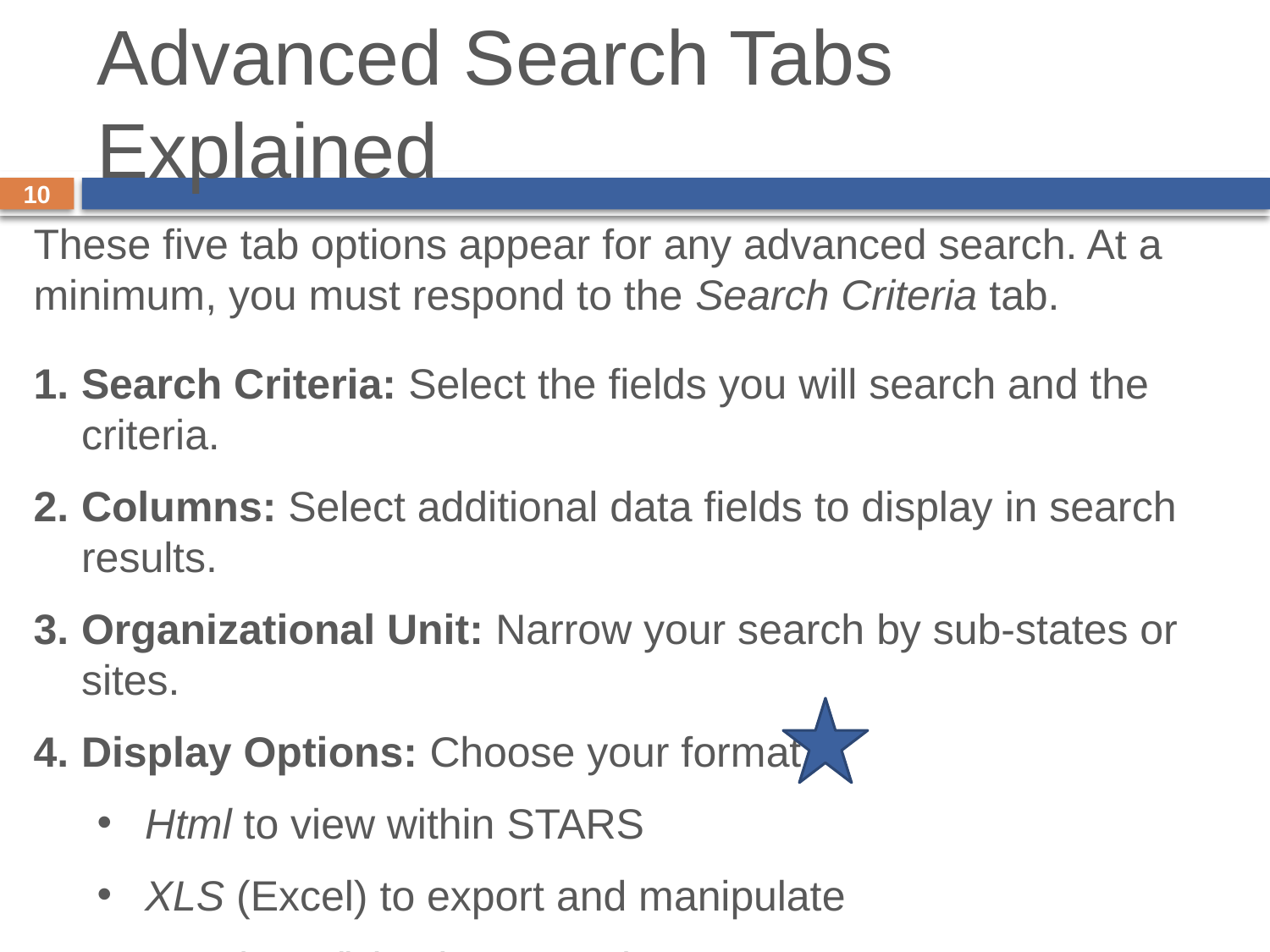

# Advanced Search Tabs Explained
10
These five tab options appear for any advanced search. At a minimum, you must respond to the Search Criteria tab.

Search Criteria: Select the fields you will search and the criteria.
Columns: Select additional data fields to display in search results.
Organizational Unit: Narrow your search by sub-states or sites.
Display Options: Choose your format.
Html to view within STARS
XLS (Excel) to export and manipulate
Doc (Word) is also an option
Properties: Name your saved search.